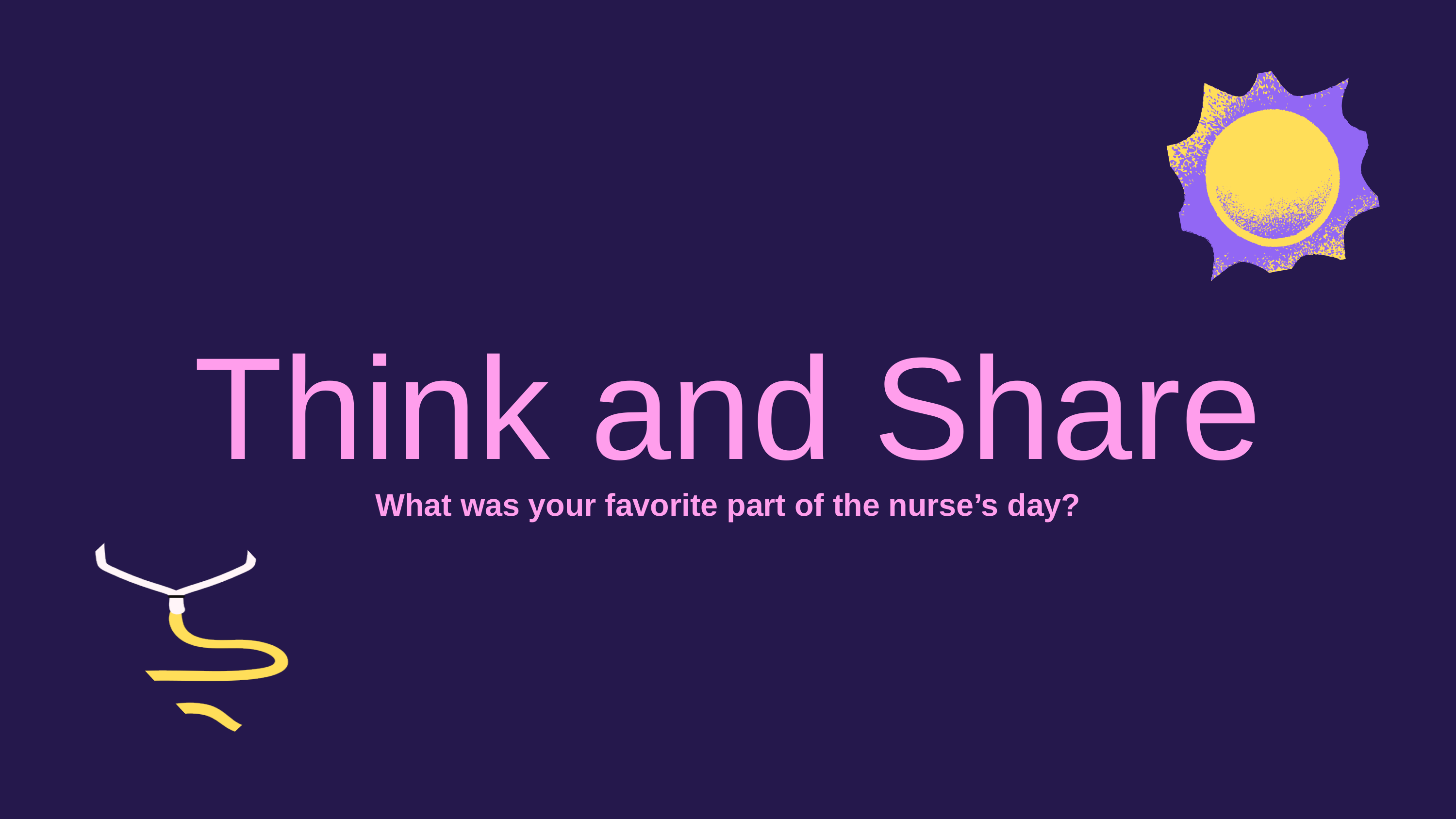

Think and Share
What was your favorite part of the nurse’s day?